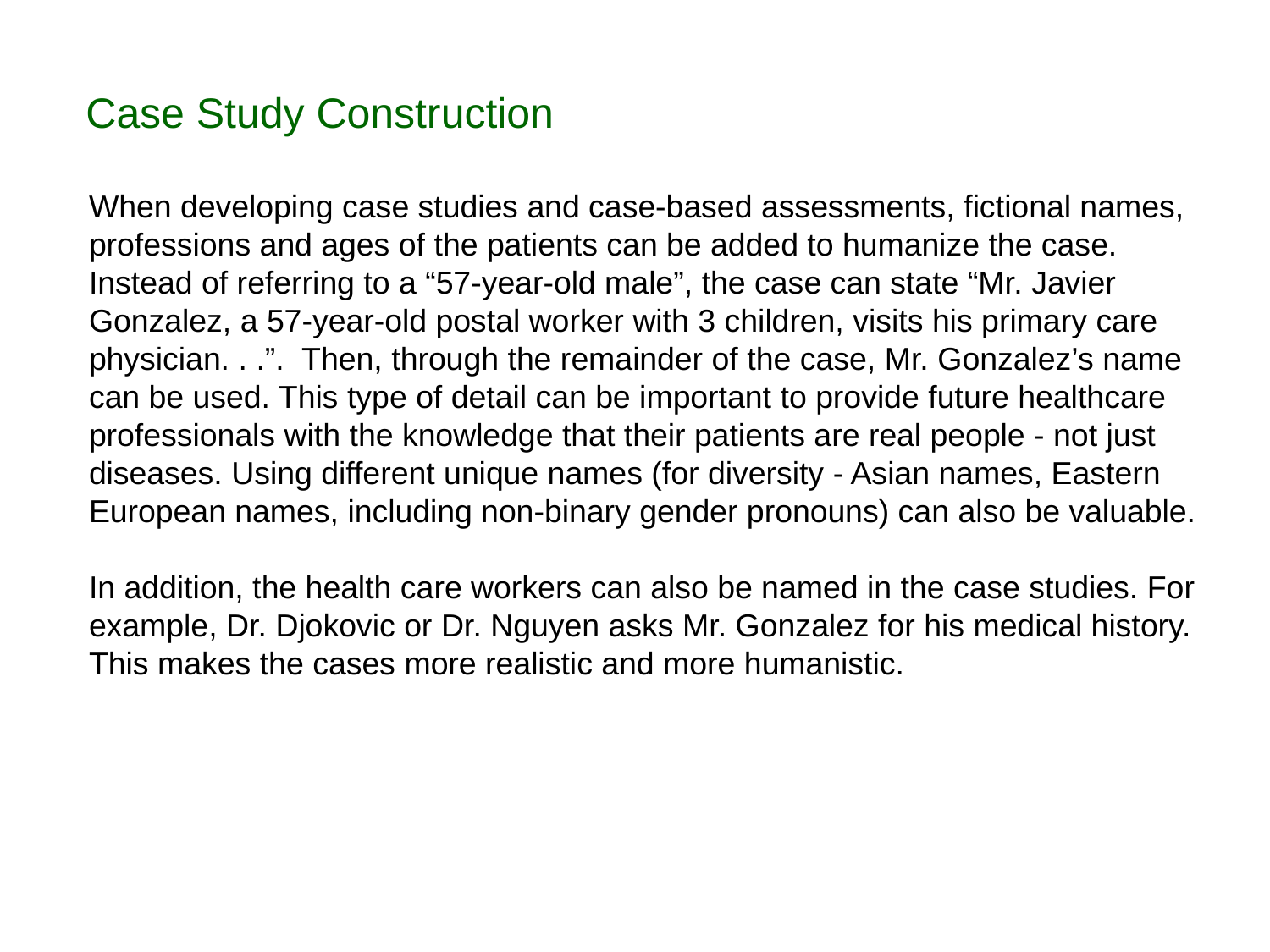

Case Study Construction
When developing case studies and case-based assessments, fictional names, professions and ages of the patients can be added to humanize the case.  Instead of referring to a “57-year-old male”, the case can state “Mr. Javier Gonzalez, a 57-year-old postal worker with 3 children, visits his primary care physician. . .”.  Then, through the remainder of the case, Mr. Gonzalez’s name can be used. This type of detail can be important to provide future healthcare professionals with the knowledge that their patients are real people - not just diseases. Using different unique names (for diversity - Asian names, Eastern European names, including non-binary gender pronouns) can also be valuable.

In addition, the health care workers can also be named in the case studies. For example, Dr. Djokovic or Dr. Nguyen asks Mr. Gonzalez for his medical history.  This makes the cases more realistic and more humanistic.